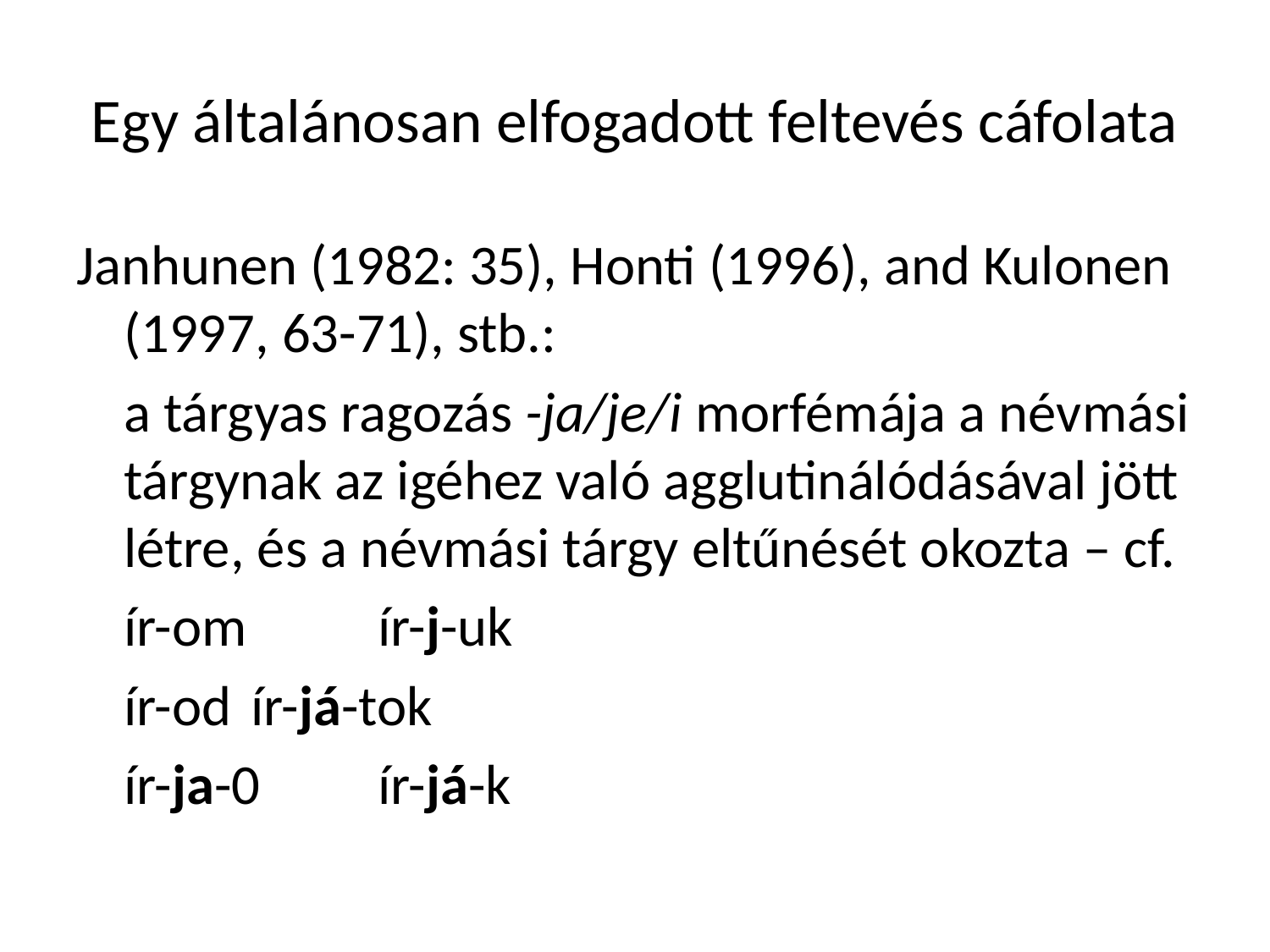

# Egy általánosan elfogadott feltevés cáfolata
Janhunen (1982: 35), Honti (1996), and Kulonen (1997, 63-71), stb.:
	a tárgyas ragozás -ja/je/i morfémája a névmási tárgynak az igéhez való agglutinálódásával jött létre, és a névmási tárgy eltűnését okozta – cf.
	ír-om 	ír-j-uk
	ír-od	ír-já-tok
	ír-ja-0	ír-já-k